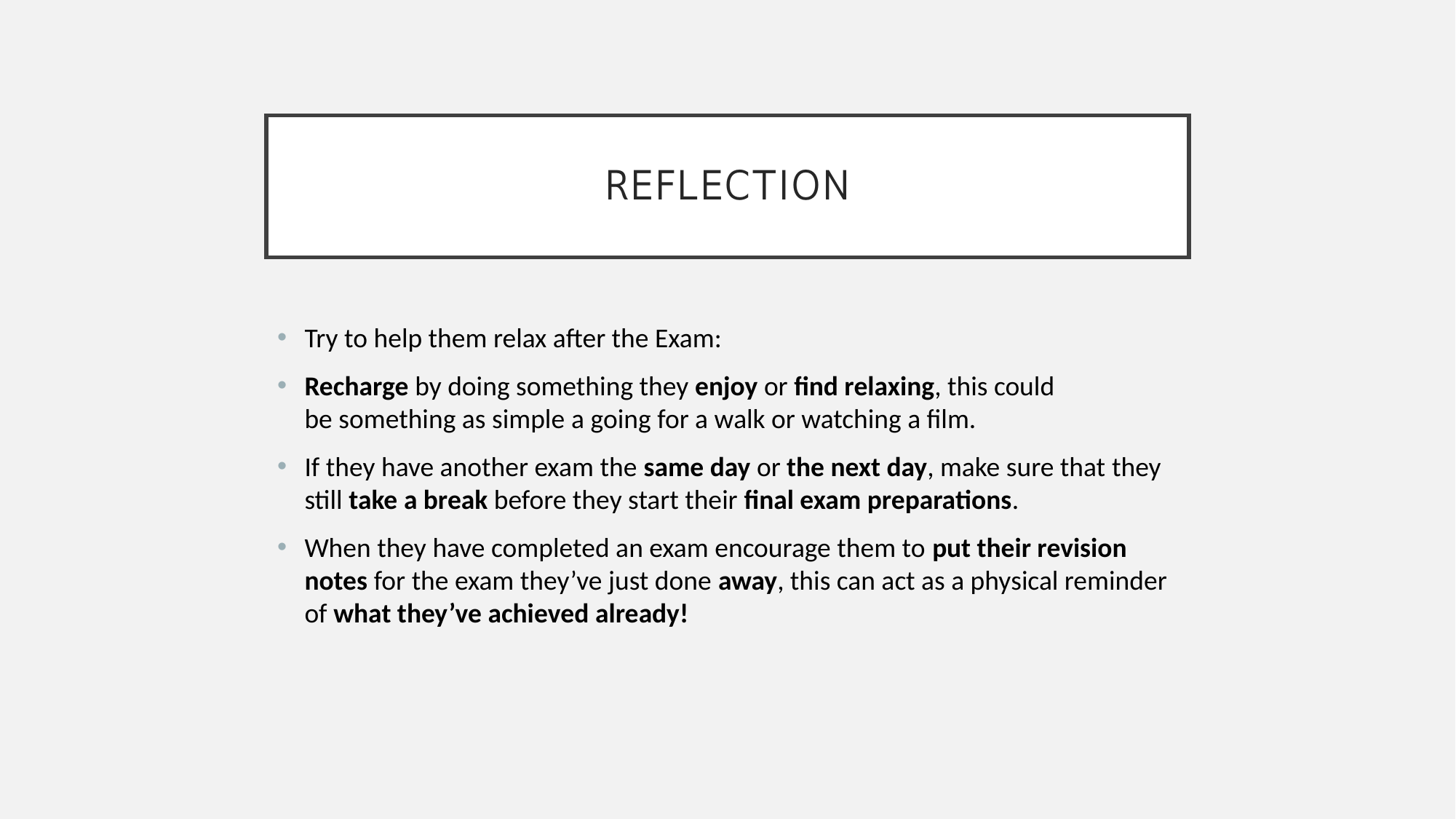

# Reflection
Try to help them relax after the Exam:​
Recharge by doing something they enjoy or find relaxing, this could be something as simple a going for a walk or watching a film.​
If they have another exam the same day or the next day, make sure that they still take a break before they start their final exam preparations.​
When they have completed an exam encourage them to put their revision notes for the exam they’ve just done away, this can act as a physical reminder of what they’ve achieved already!